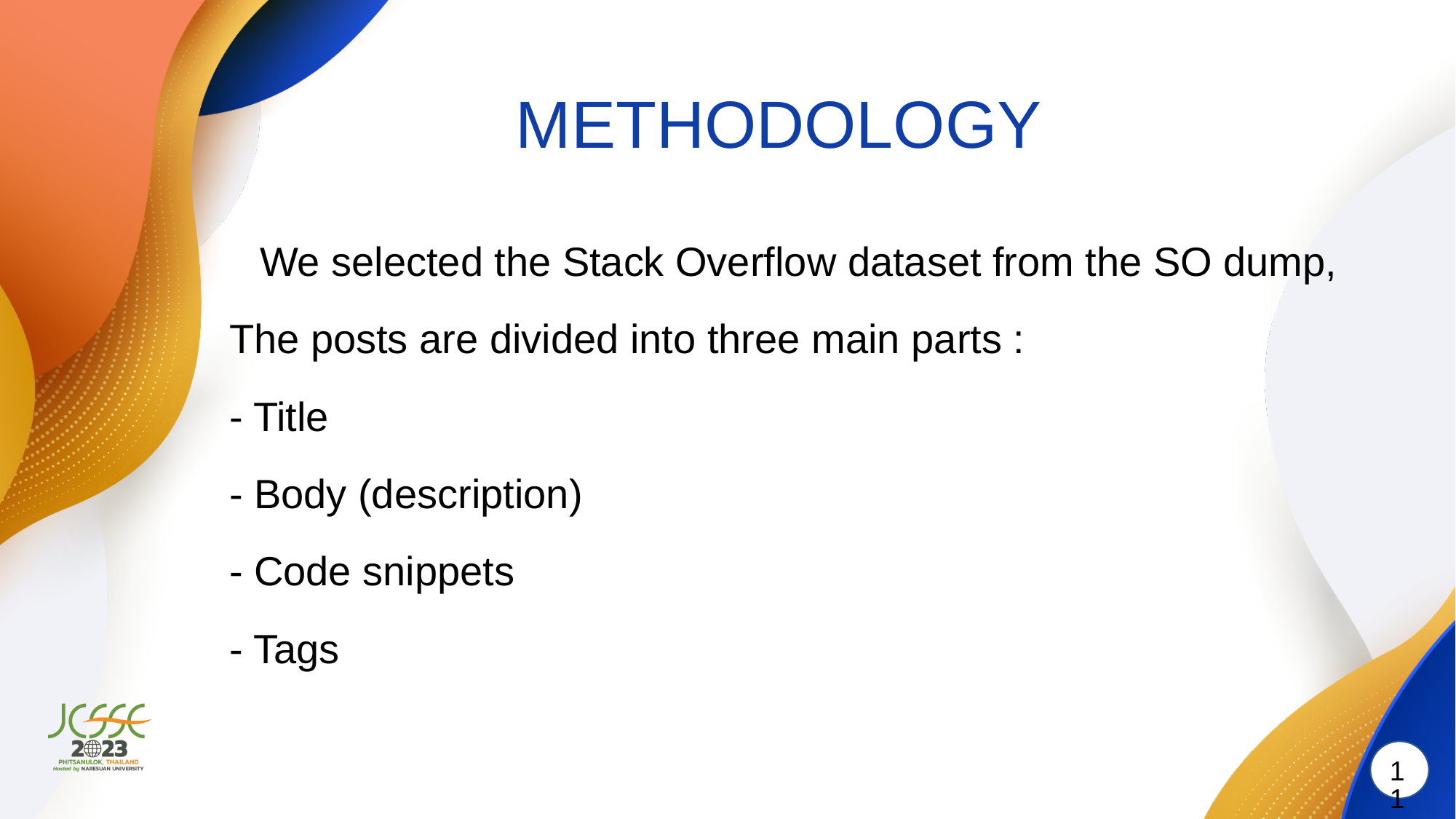

# METHODOLOGY
	We selected the Stack Overflow dataset from the SO dump,
The posts are divided into three main parts :
- Title
- Body (description)
- Code snippets
- Tags